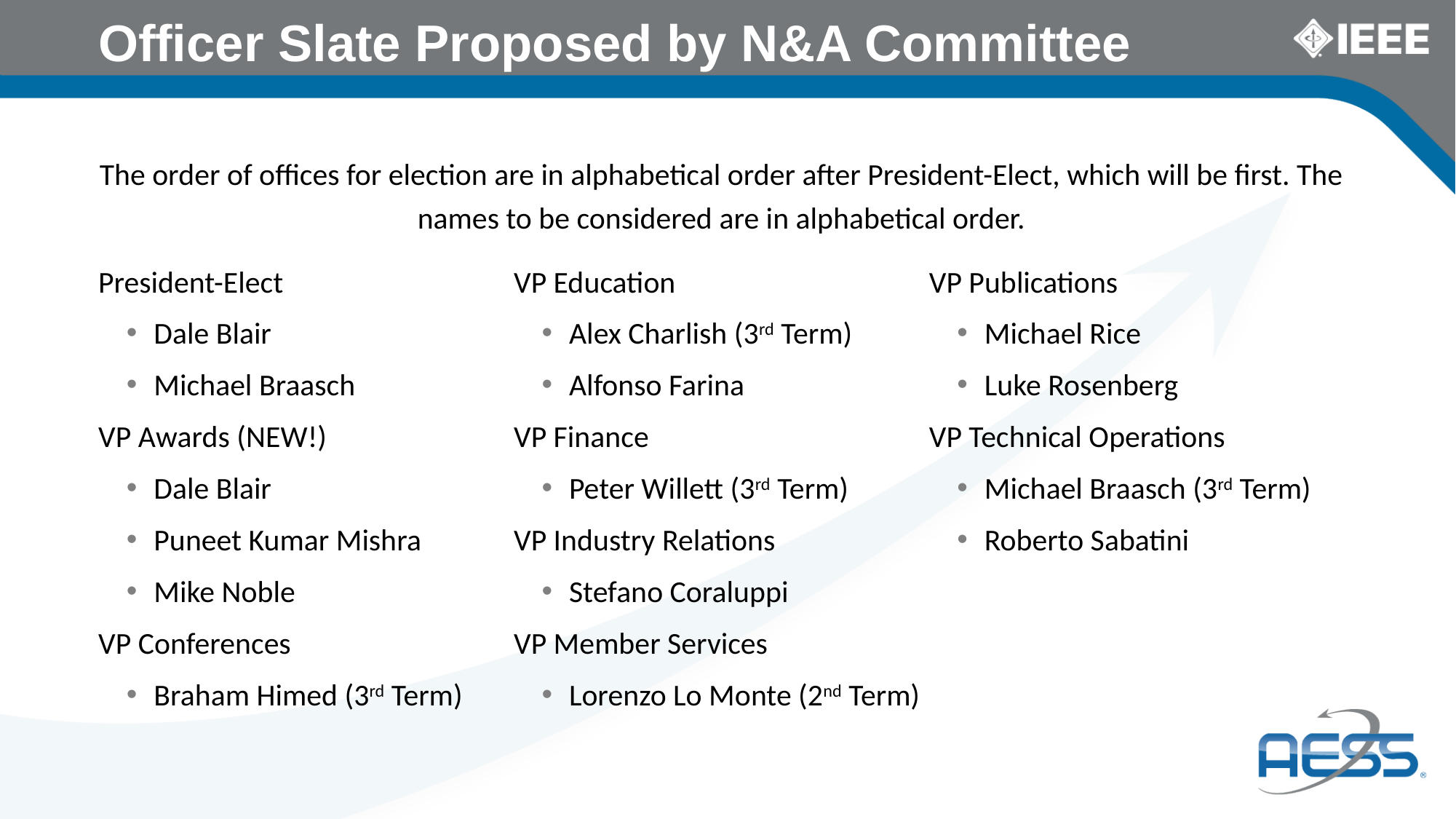

# Officer Slate Proposed by N&A Committee
The order of offices for election are in alphabetical order after President-Elect, which will be first. The names to be considered are in alphabetical order.
President-Elect
Dale Blair
Michael Braasch
VP Awards (NEW!)
Dale Blair
Puneet Kumar Mishra
Mike Noble
VP Conferences
Braham Himed (3rd Term)
VP Education
Alex Charlish (3rd Term)
Alfonso Farina
VP Finance
Peter Willett (3rd Term)
VP Industry Relations
Stefano Coraluppi
VP Member Services
Lorenzo Lo Monte (2nd Term)
VP Publications
Michael Rice
Luke Rosenberg
VP Technical Operations
Michael Braasch (3rd Term)
Roberto Sabatini